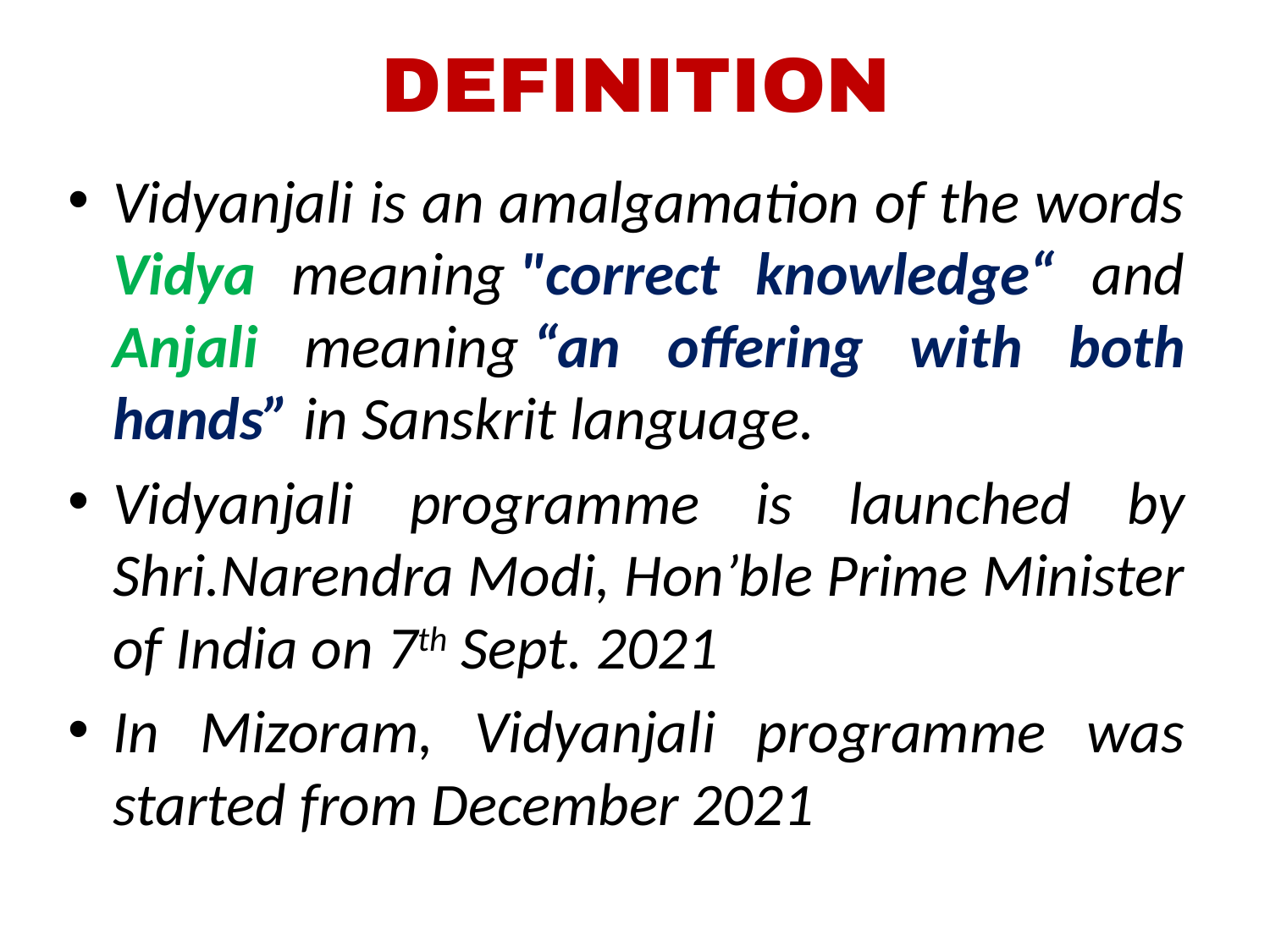

# DEFINITION
Vidyanjali is an amalgamation of the words Vidya meaning "correct knowledge“ and Anjali meaning “an offering with both hands” in Sanskrit language.
Vidyanjali programme is launched by Shri.Narendra Modi, Hon’ble Prime Minister of India on 7th Sept. 2021
In Mizoram, Vidyanjali programme was started from December 2021